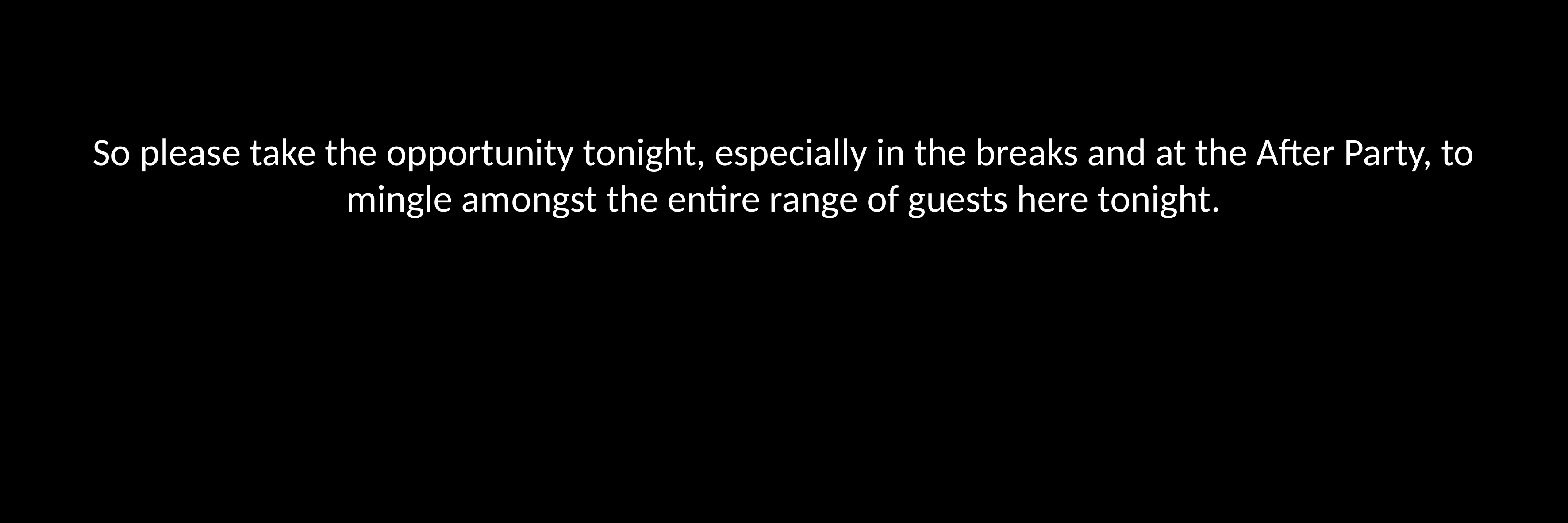

So please take the opportunity tonight, especially in the breaks and at the After Party, to mingle amongst the entire range of guests here tonight.